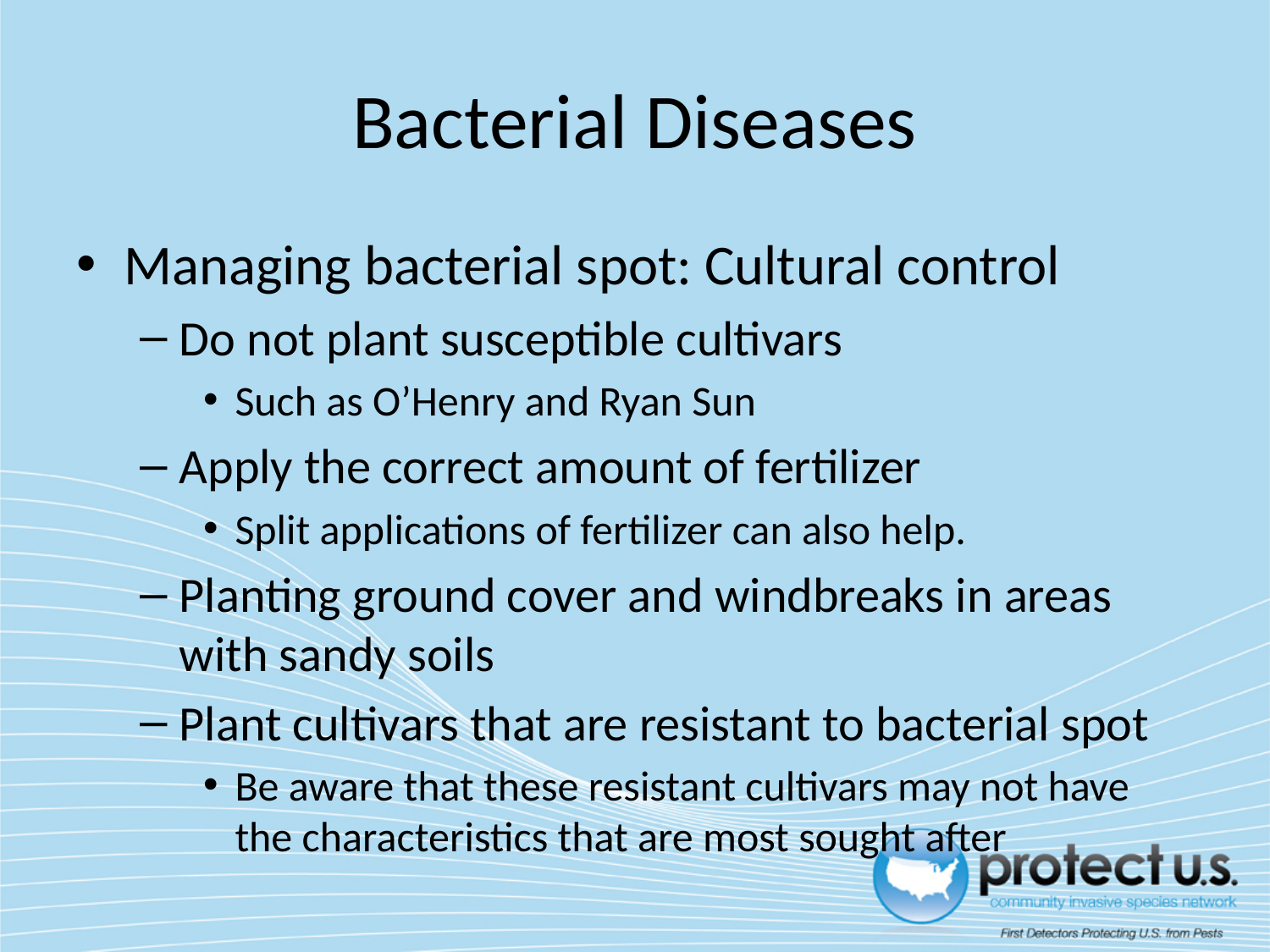

# Bacterial Diseases
Managing bacterial spot: Cultural control
Do not plant susceptible cultivars
Such as O’Henry and Ryan Sun
Apply the correct amount of fertilizer
Split applications of fertilizer can also help.
Planting ground cover and windbreaks in areas with sandy soils
Plant cultivars that are resistant to bacterial spot
Be aware that these resistant cultivars may not have the characteristics that are most sought after